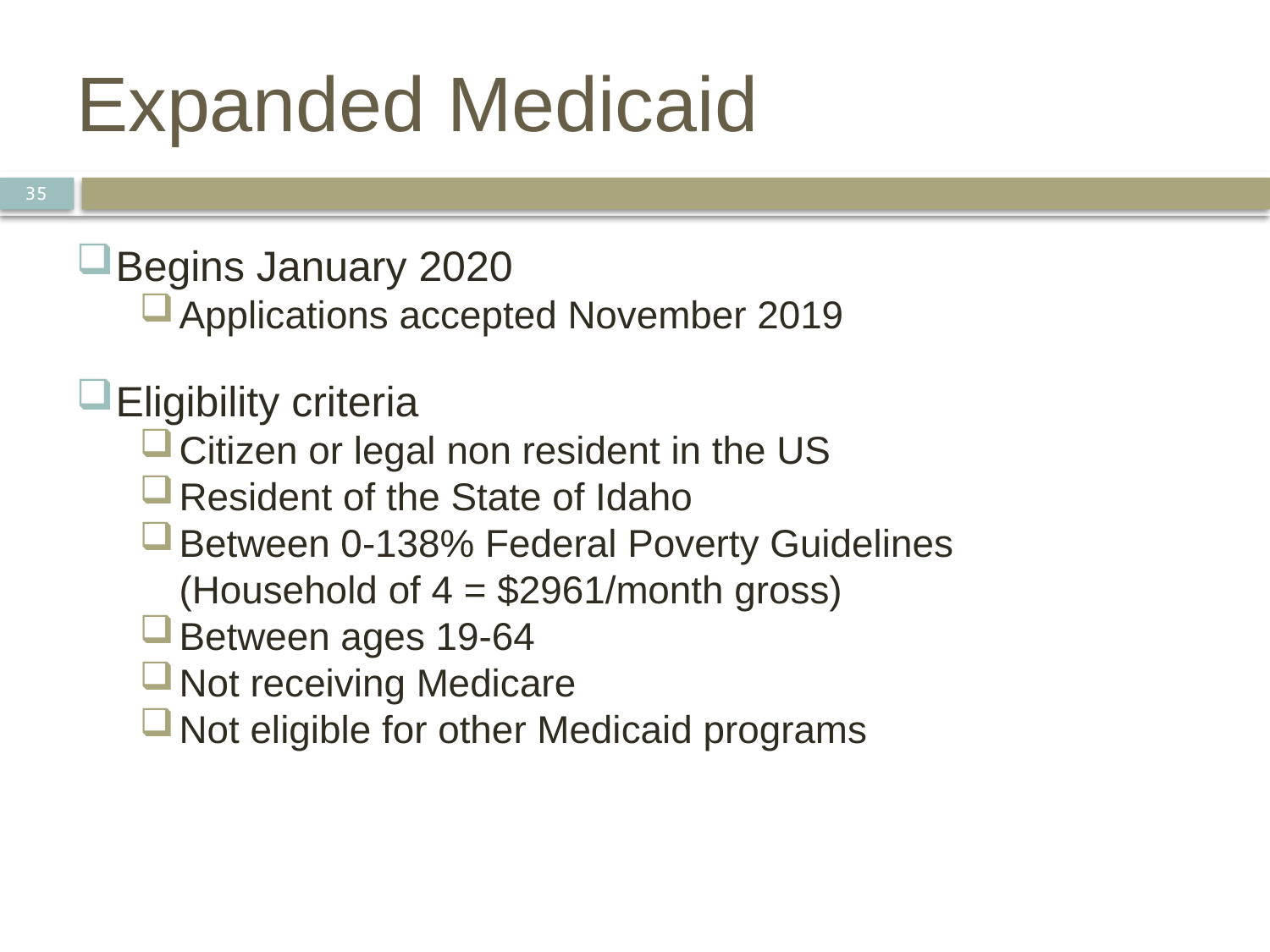

# Expanded Medicaid
35
Begins January 2020
Applications accepted November 2019

Eligibility criteria
Citizen or legal non resident in the US
Resident of the State of Idaho
Between 0-138% Federal Poverty Guidelines (Household of 4 = $2961/month gross)
Between ages 19-64
Not receiving Medicare
Not eligible for other Medicaid programs